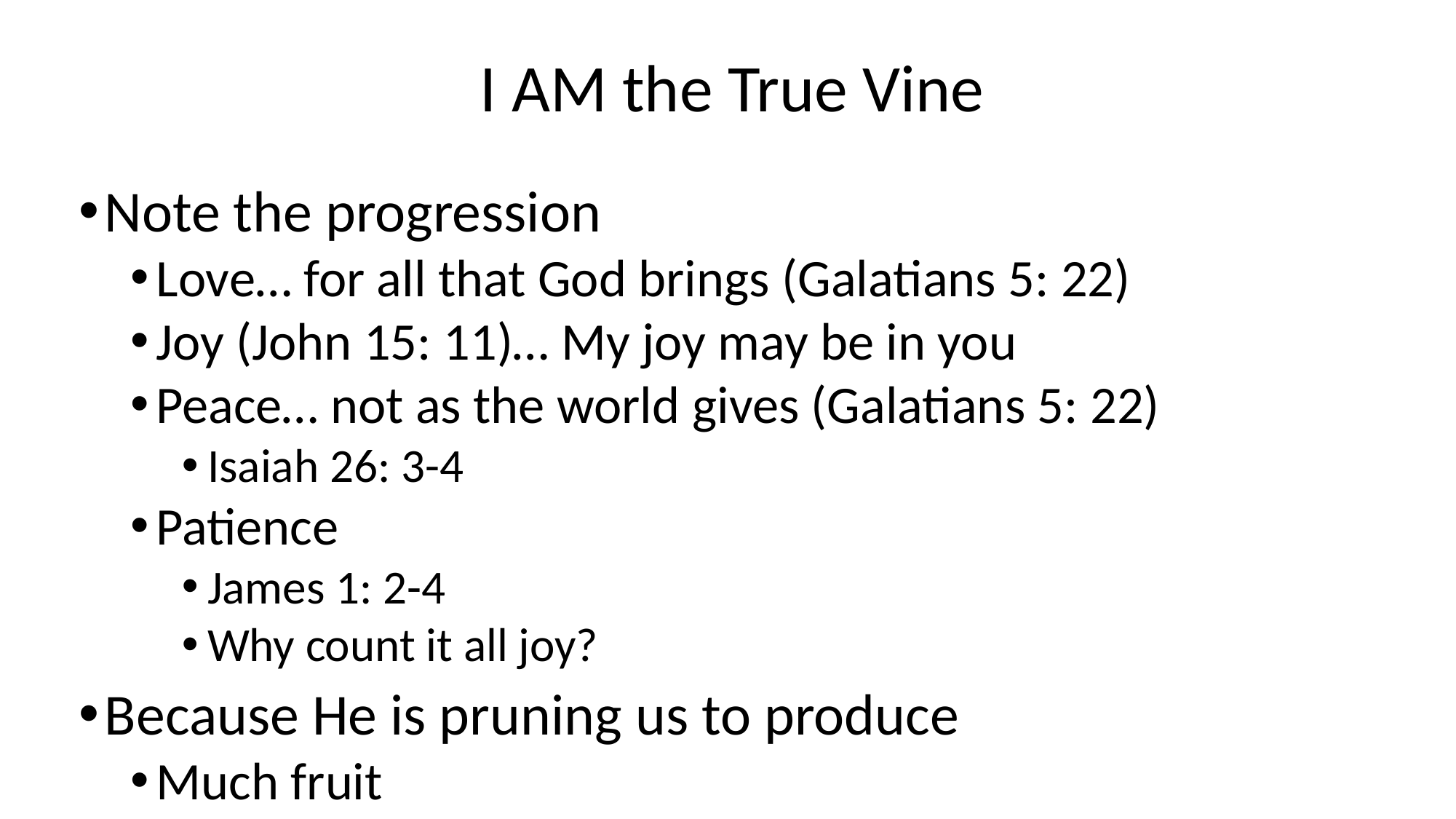

# I AM the True Vine
Note the progression
Love… for all that God brings (Galatians 5: 22)
Joy (John 15: 11)… My joy may be in you
Peace… not as the world gives (Galatians 5: 22)
Isaiah 26: 3-4
Patience
James 1: 2-4
Why count it all joy?
Because He is pruning us to produce
Much fruit